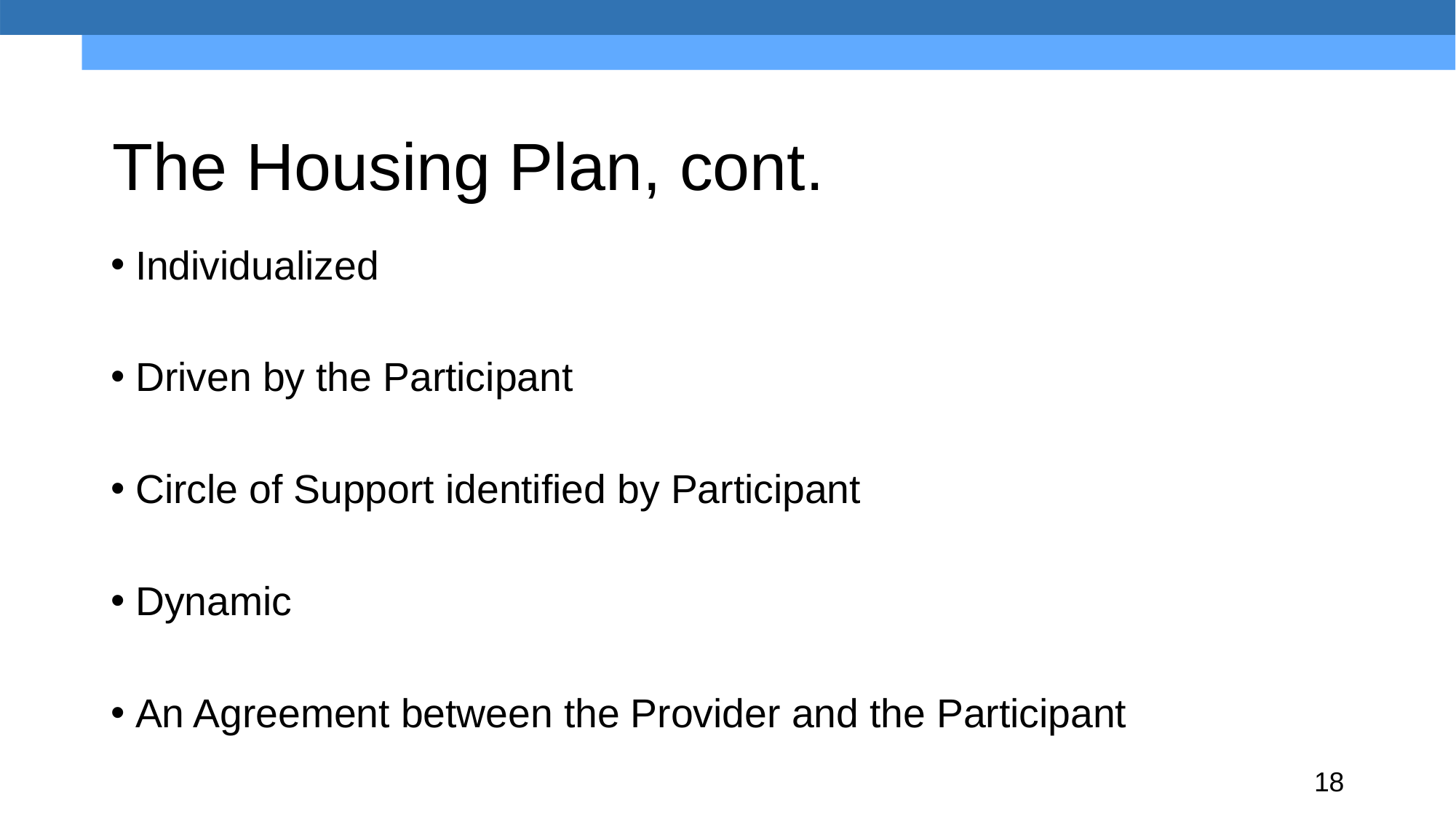

# The Housing Plan, cont.
Individualized

Driven by the Participant

Circle of Support identified by Participant

Dynamic

An Agreement between the Provider and the Participant

18